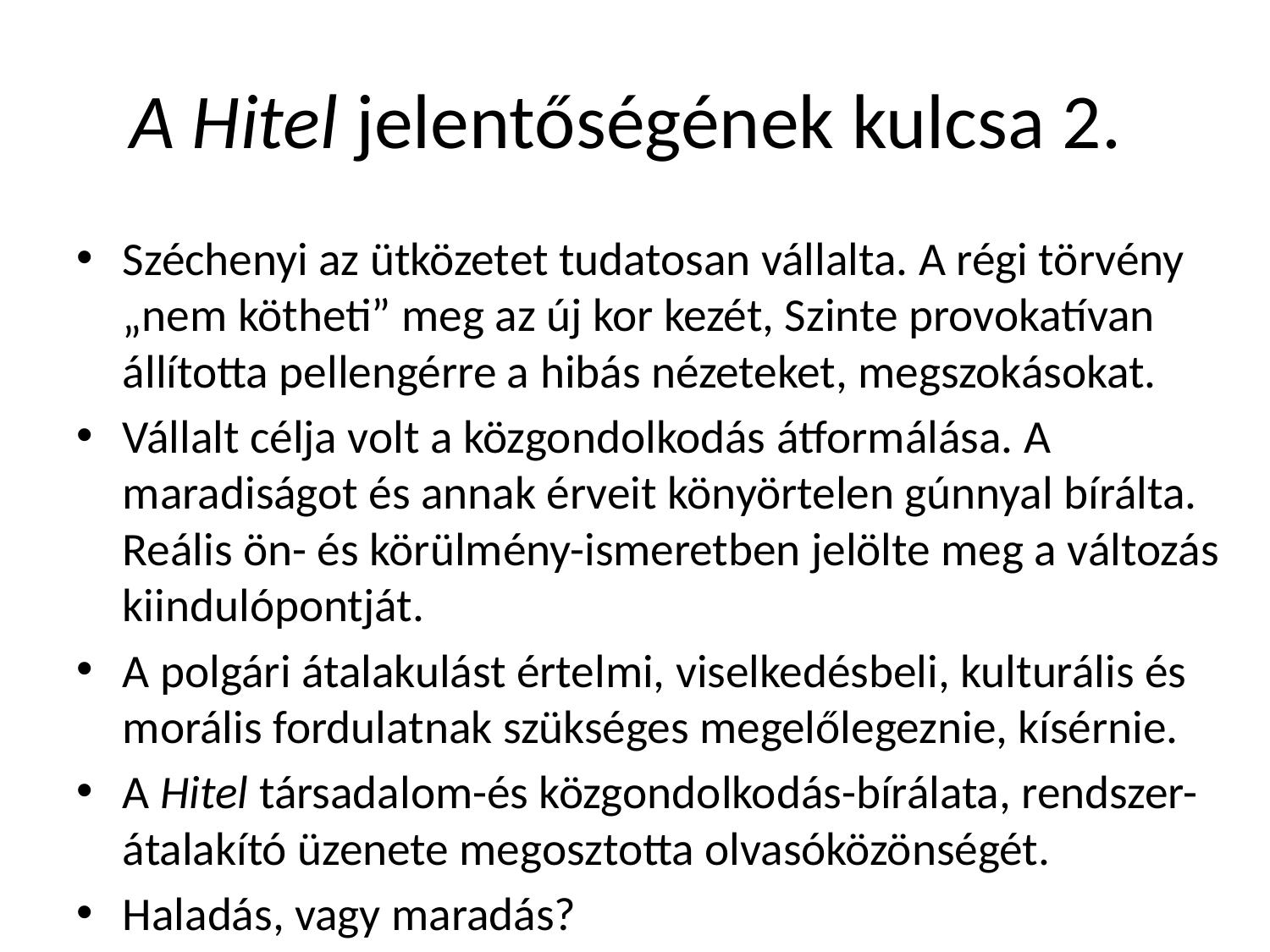

# A Hitel jelentőségének kulcsa 2.
Széchenyi az ütközetet tudatosan vállalta. A régi törvény „nem kötheti” meg az új kor kezét, Szinte provokatívan állította pellengérre a hibás nézeteket, megszokásokat.
Vállalt célja volt a közgondolkodás átformálása. A maradiságot és annak érveit könyörtelen gúnnyal bírálta. Reális ön- és körülmény-ismeretben jelölte meg a változás kiindulópontját.
A polgári átalakulást értelmi, viselkedésbeli, kulturális és morális fordulatnak szükséges megelőlegeznie, kísérnie.
A Hitel társadalom-és közgondolkodás-bírálata, rendszer-átalakító üzenete megosztotta olvasóközönségét.
Haladás, vagy maradás?